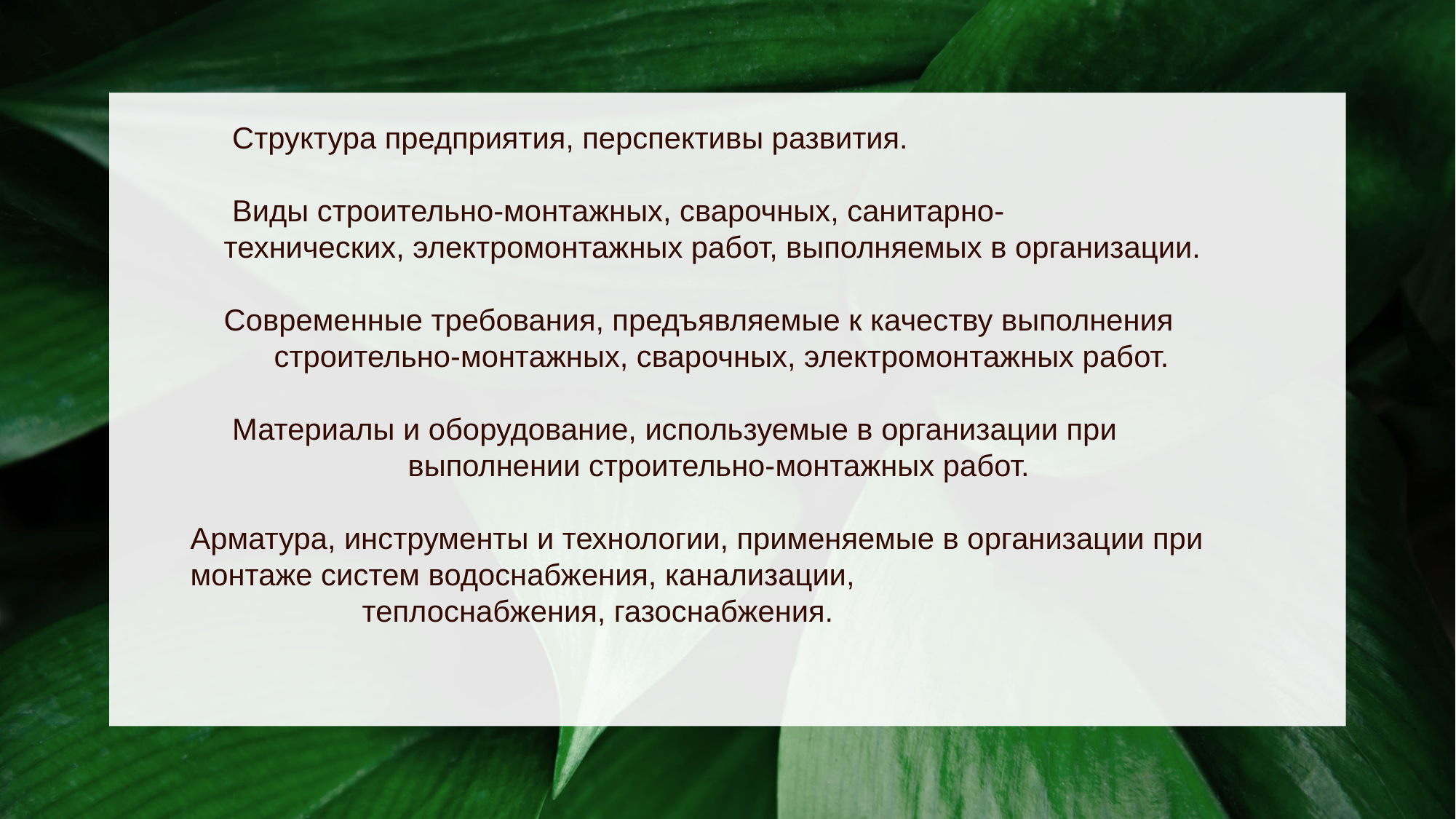

Структура предприятия, перспективы развития.

     Виды строительно-монтажных, сварочных, санитарно-
    технических, электромонтажных работ, выполняемых в организации.

    Современные требования, предъявляемые к качеству выполнения
          строительно-монтажных, сварочных, электромонтажных работ.

     Материалы и оборудование, используемые в организации при
                          выполнении строительно-монтажных работ.

Арматура, инструменты и технологии, применяемые в организации при монтаже систем водоснабжения, канализации,
теплоснабжения, газоснабжения.